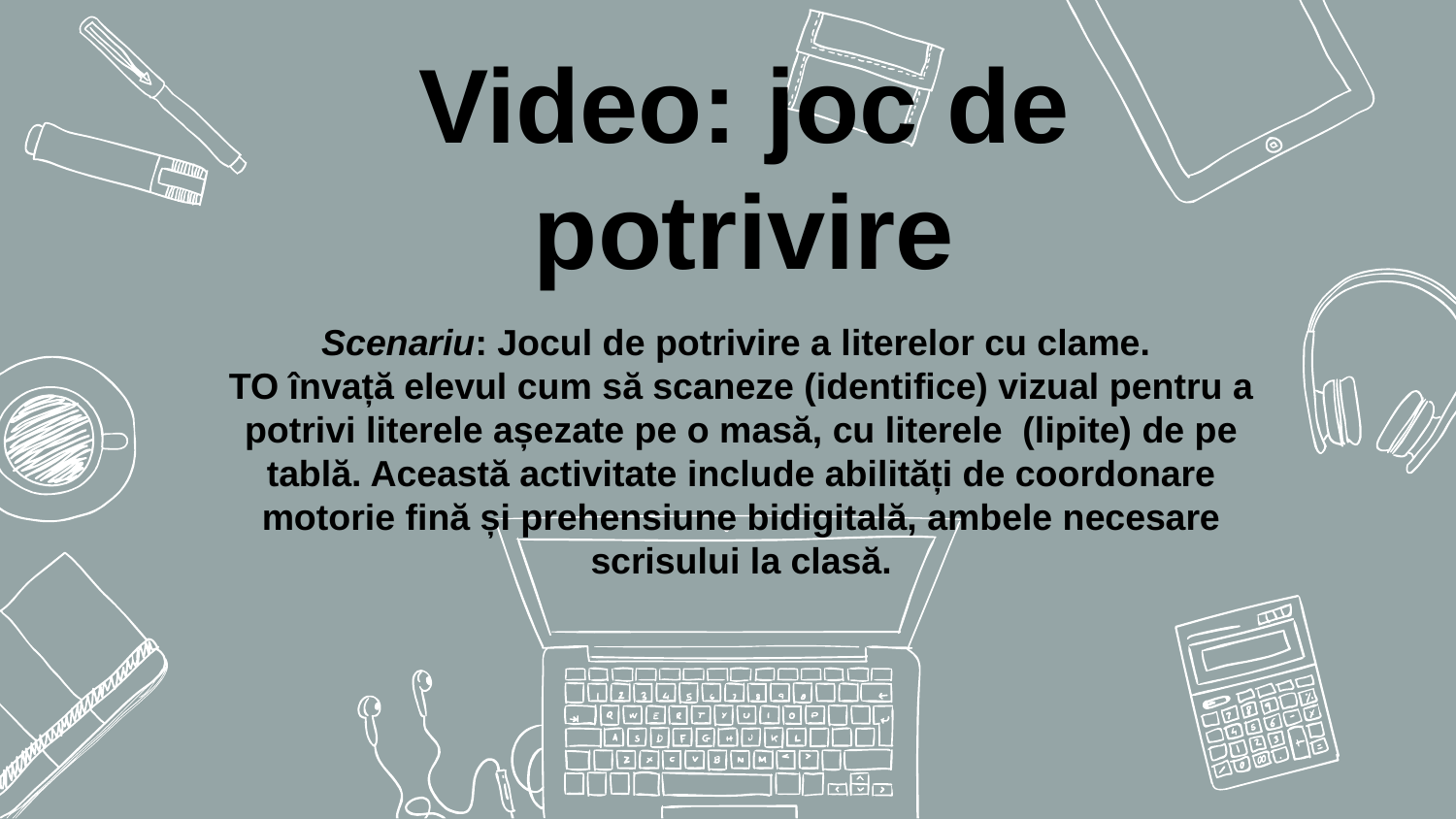

# Video: joc de potrivire
Scenariu: Jocul de potrivire a literelor cu clame.
TO învață elevul cum să scaneze (identifice) vizual pentru a potrivi literele așezate pe o masă, cu literele  (lipite) de pe tablă. Această activitate include abilități de coordonare motorie fină și prehensiune bidigitală, ambele necesare scrisului la clasă.